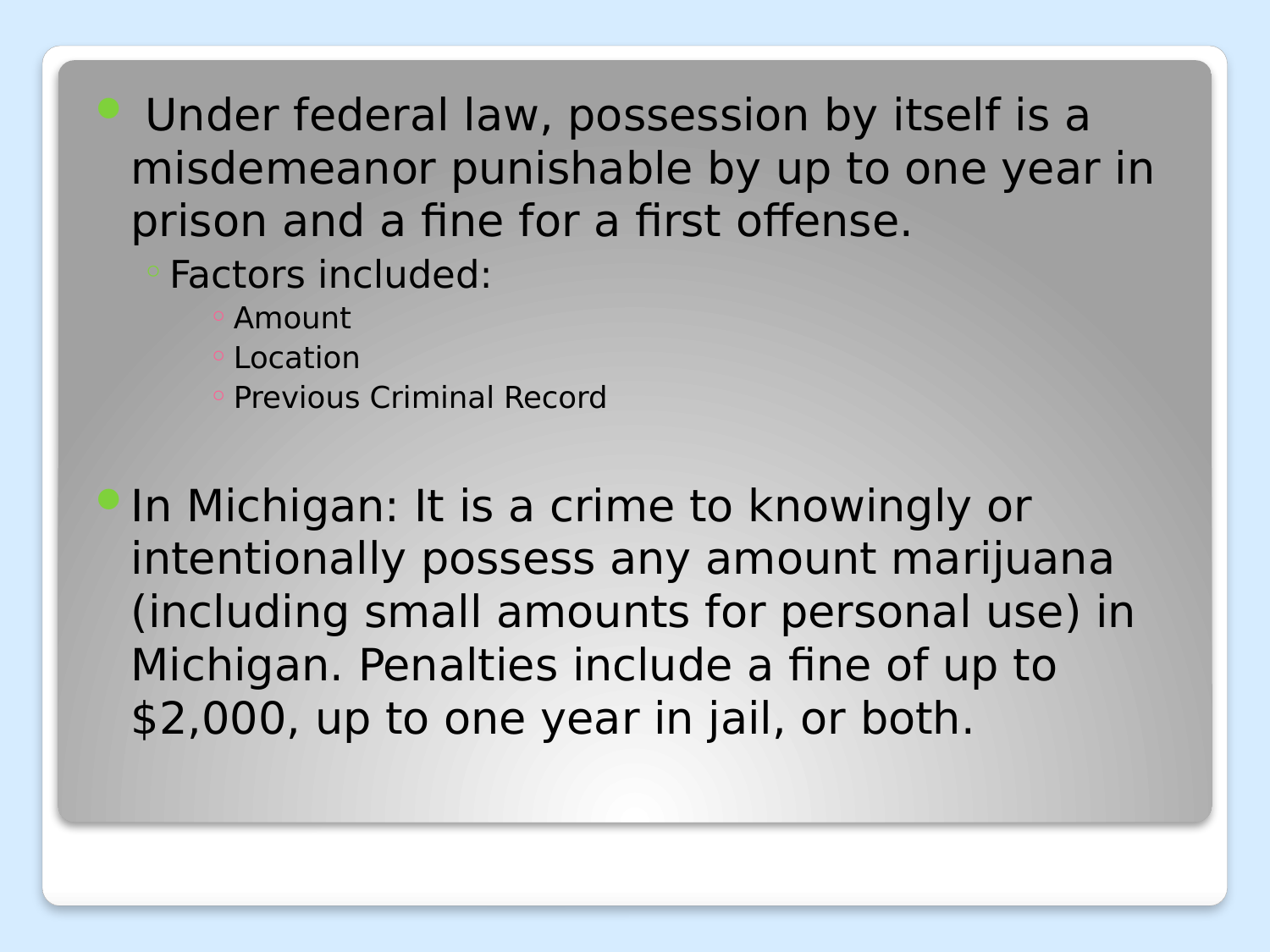

Under federal law, possession by itself is a misdemeanor punishable by up to one year in prison and a fine for a first offense.
Factors included:
Amount
Location
Previous Criminal Record

In Michigan: It is a crime to knowingly or intentionally possess any amount marijuana (including small amounts for personal use) in Michigan. Penalties include a fine of up to $2,000, up to one year in jail, or both.
#